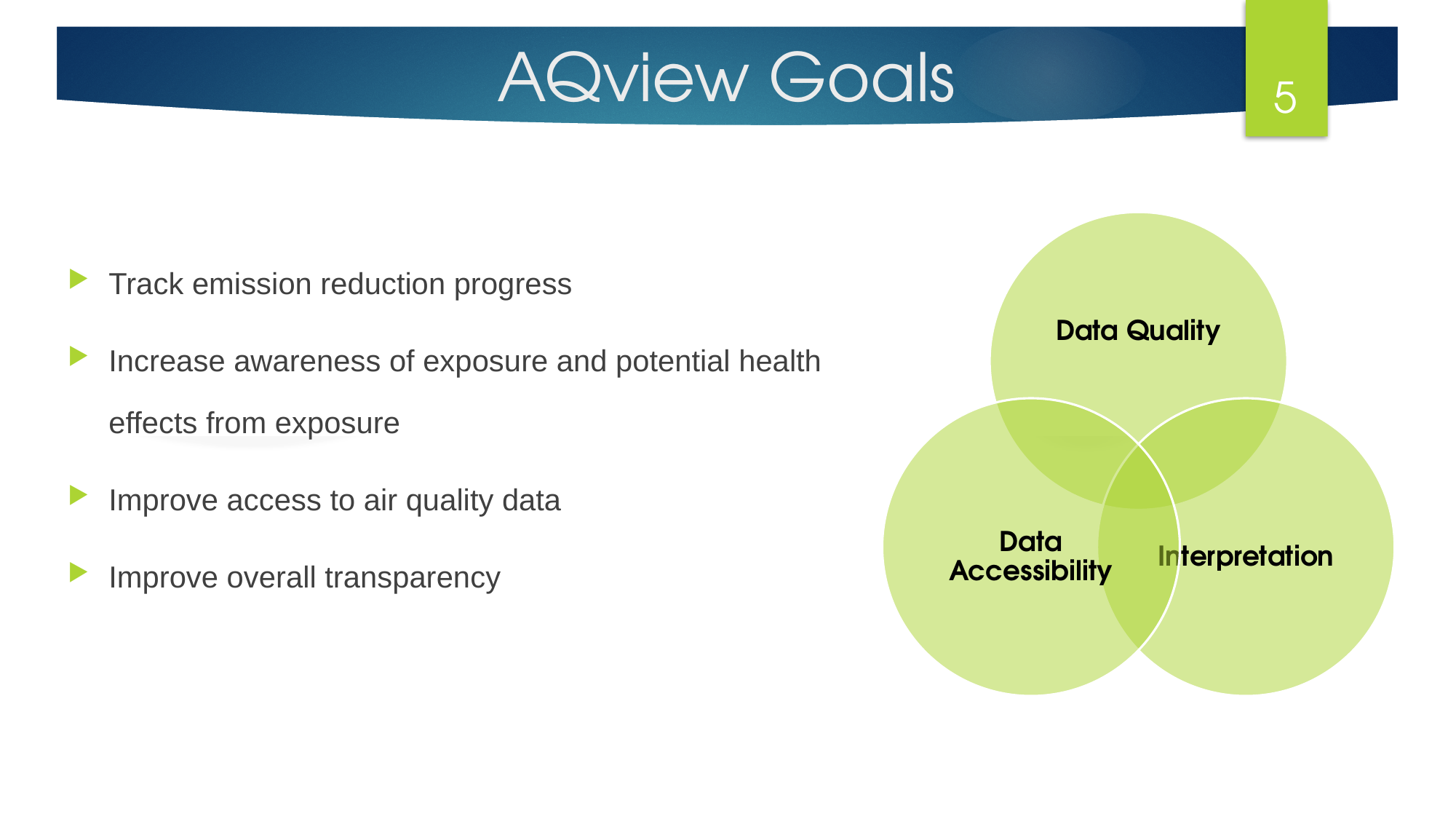

# AQview Goals
5
Data Quality
Interpretation
Data Accessibility
Track emission reduction progress
Increase awareness of exposure and potential health effects from exposure
Improve access to air quality data
Improve overall transparency